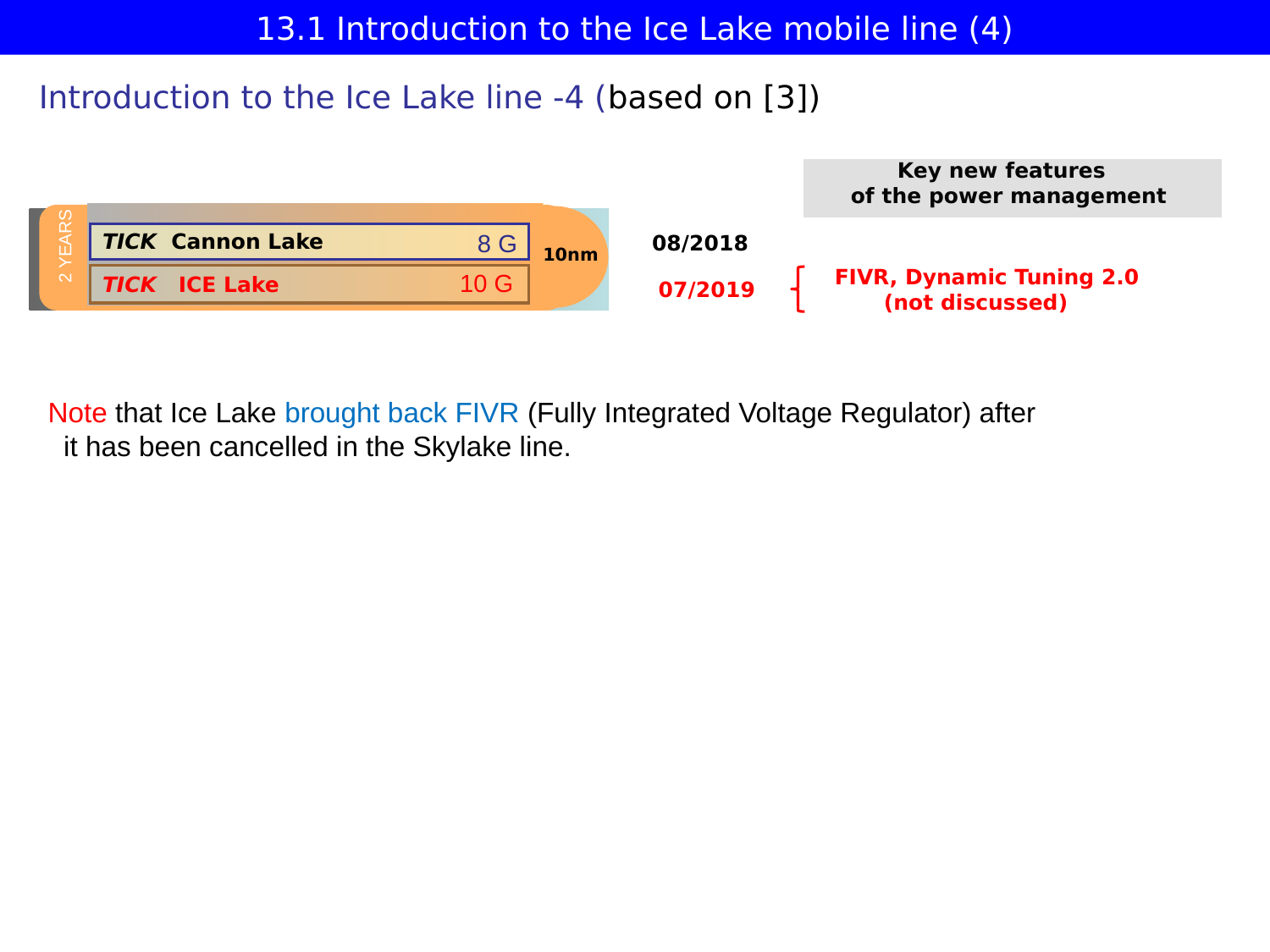

# 13.1 Introduction to the Ice Lake mobile line (4)
Introduction to the Ice Lake line -4 (based on [3])
Key new features
of the power management

2 YEARS
8 G
 08/2018
TICK  Cannon Lake
2 YEARS
10nm
   FIVR, Dynamic Tuning 2.0
(not discussed)
10 G
TICK   ICE Lake

 07/2019
Note that Ice Lake brought back FIVR (Fully Integrated Voltage Regulator) after
  it has been cancelled in the Skylake line.